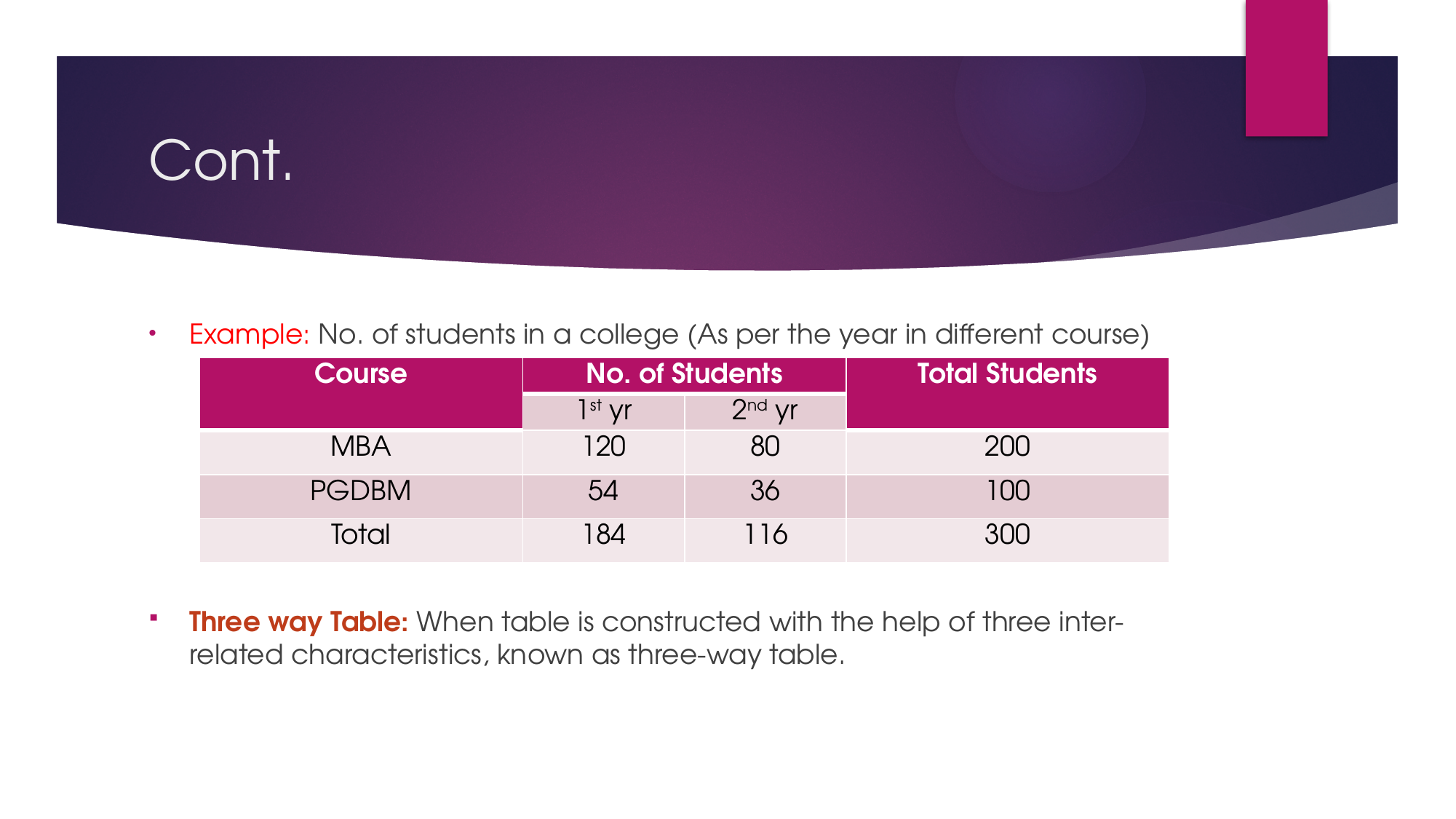

# Cont.
Example: No. of students in a college (As per the year in different course)

Three way Table: When table is constructed with the help of three inter-related characteristics, known as three-way table.

| Course | No. of Students |  | Total Students |
| --- | --- | --- | --- |
|  | 1st yr | 2nd yr |  |
| MBA | 120 | 80 | 200 |
| PGDBM | 54 | 36 | 100 |
| Total | 184 | 116 | 300 |